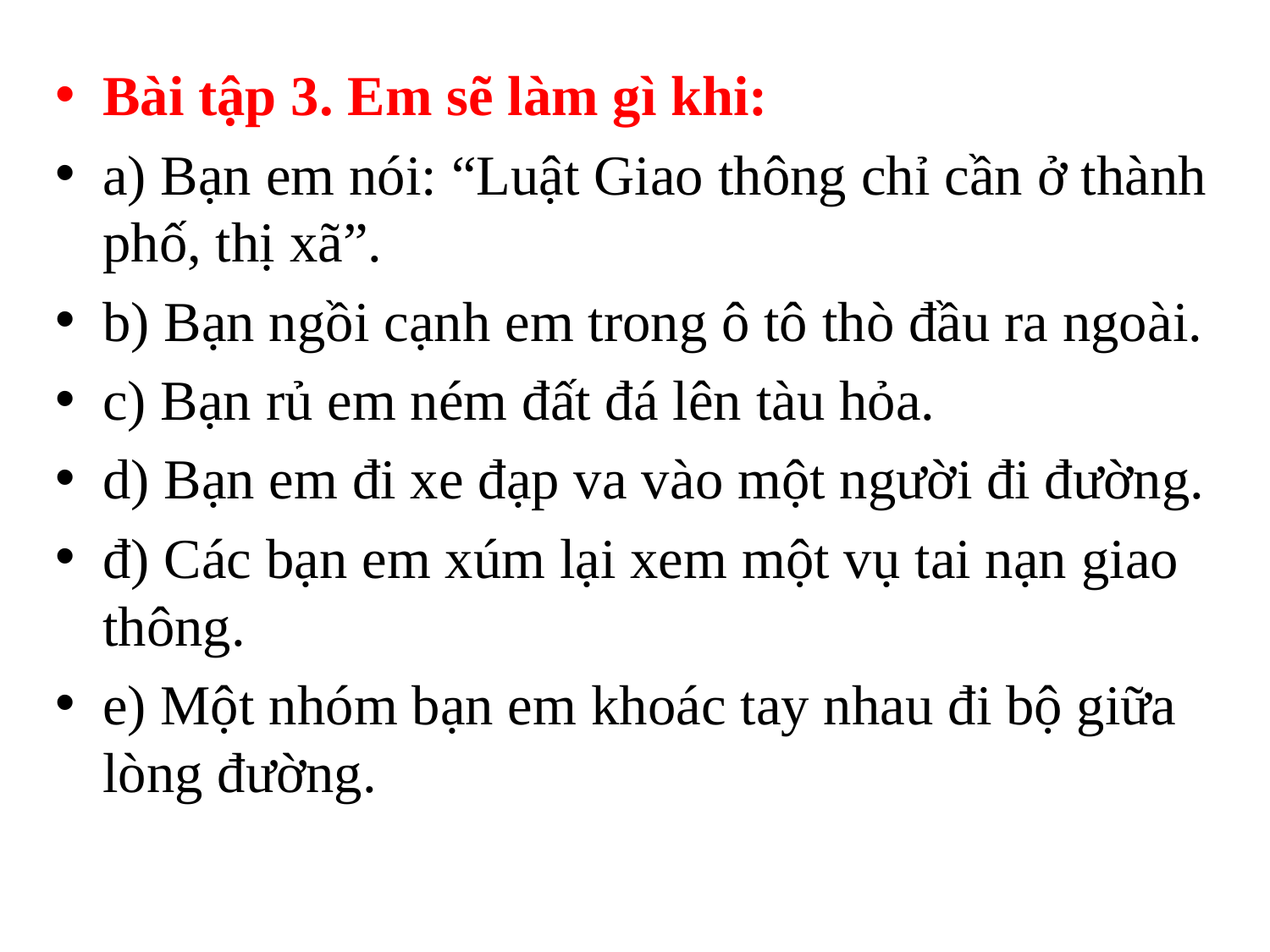

Bài tập 3. Em sẽ làm gì khi:
a) Bạn em nói: “Luật Giao thông chỉ cần ở thành phố, thị xã”.
b) Bạn ngồi cạnh em trong ô tô thò đầu ra ngoài.
c) Bạn rủ em ném đất đá lên tàu hỏa.
d) Bạn em đi xe đạp va vào một người đi đường.
đ) Các bạn em xúm lại xem một vụ tai nạn giao thông.
e) Một nhóm bạn em khoác tay nhau đi bộ giữa lòng đường.